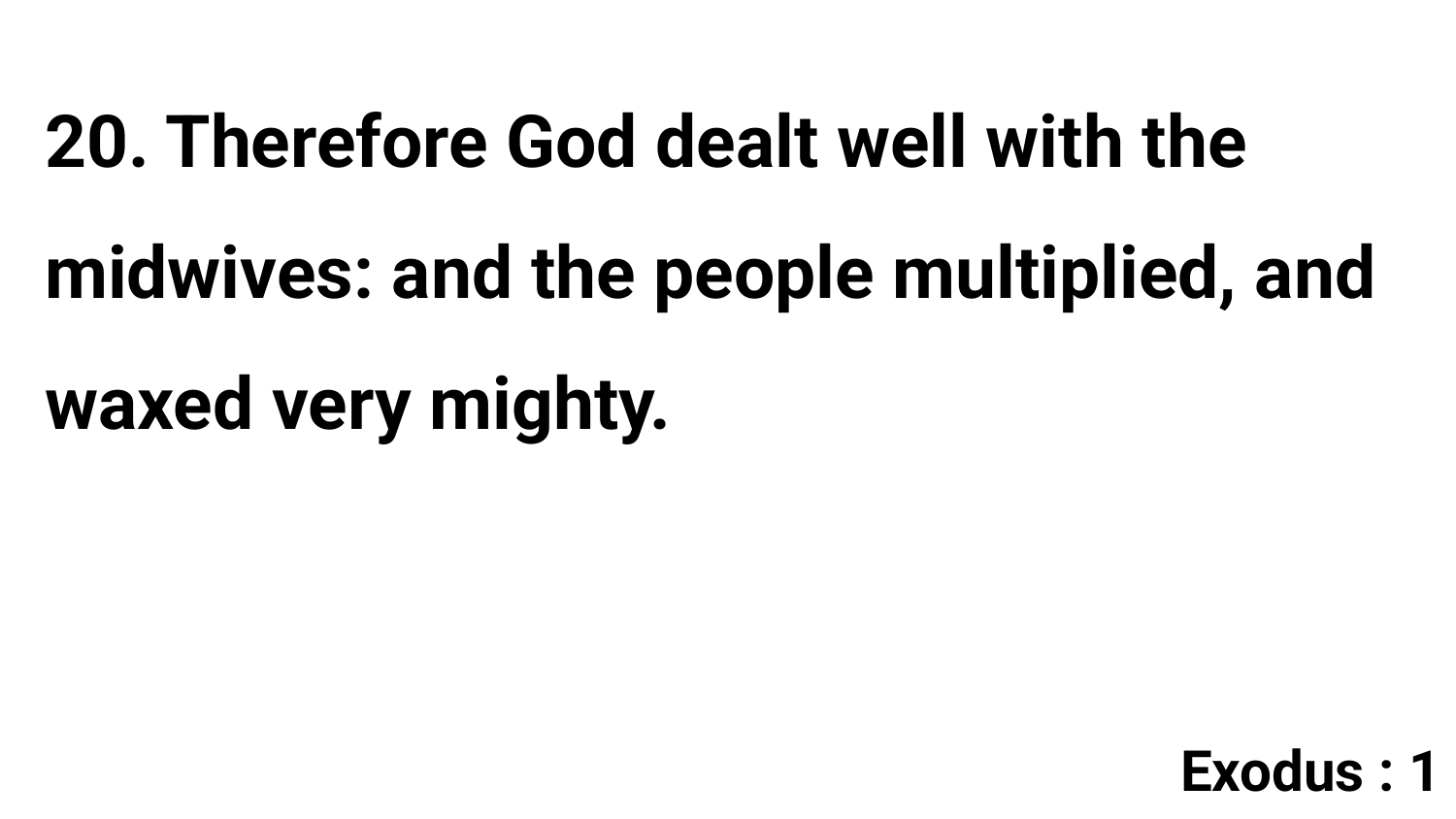

20. Therefore God dealt well with the midwives: and the people multiplied, and waxed very mighty.
Exodus : 1